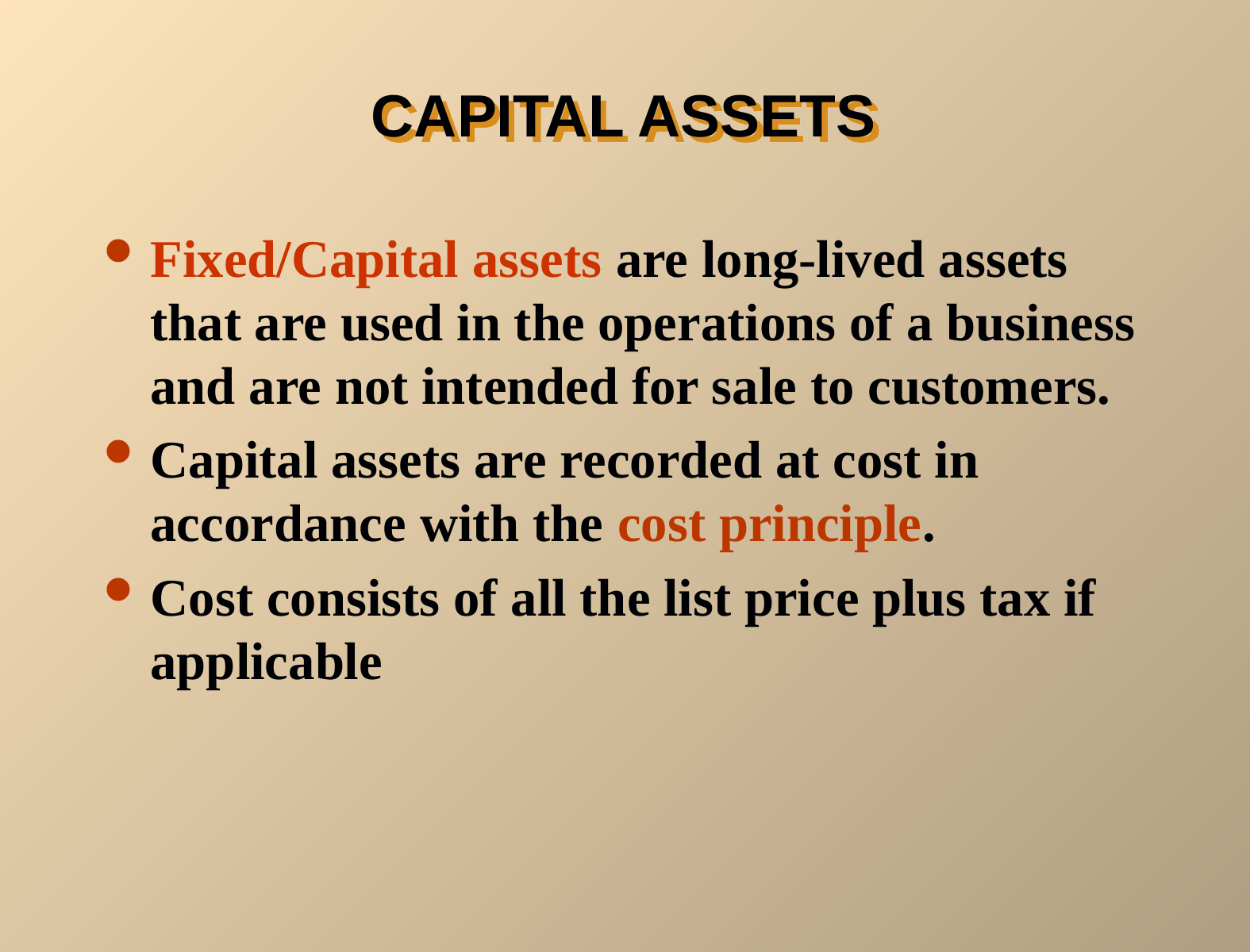

CAPITAL ASSETS
Fixed/Capital assets are long-lived assets that are used in the operations of a business and are not intended for sale to customers.
Capital assets are recorded at cost in            accordance with the cost principle.
Cost consists of all the list price plus tax if applicable